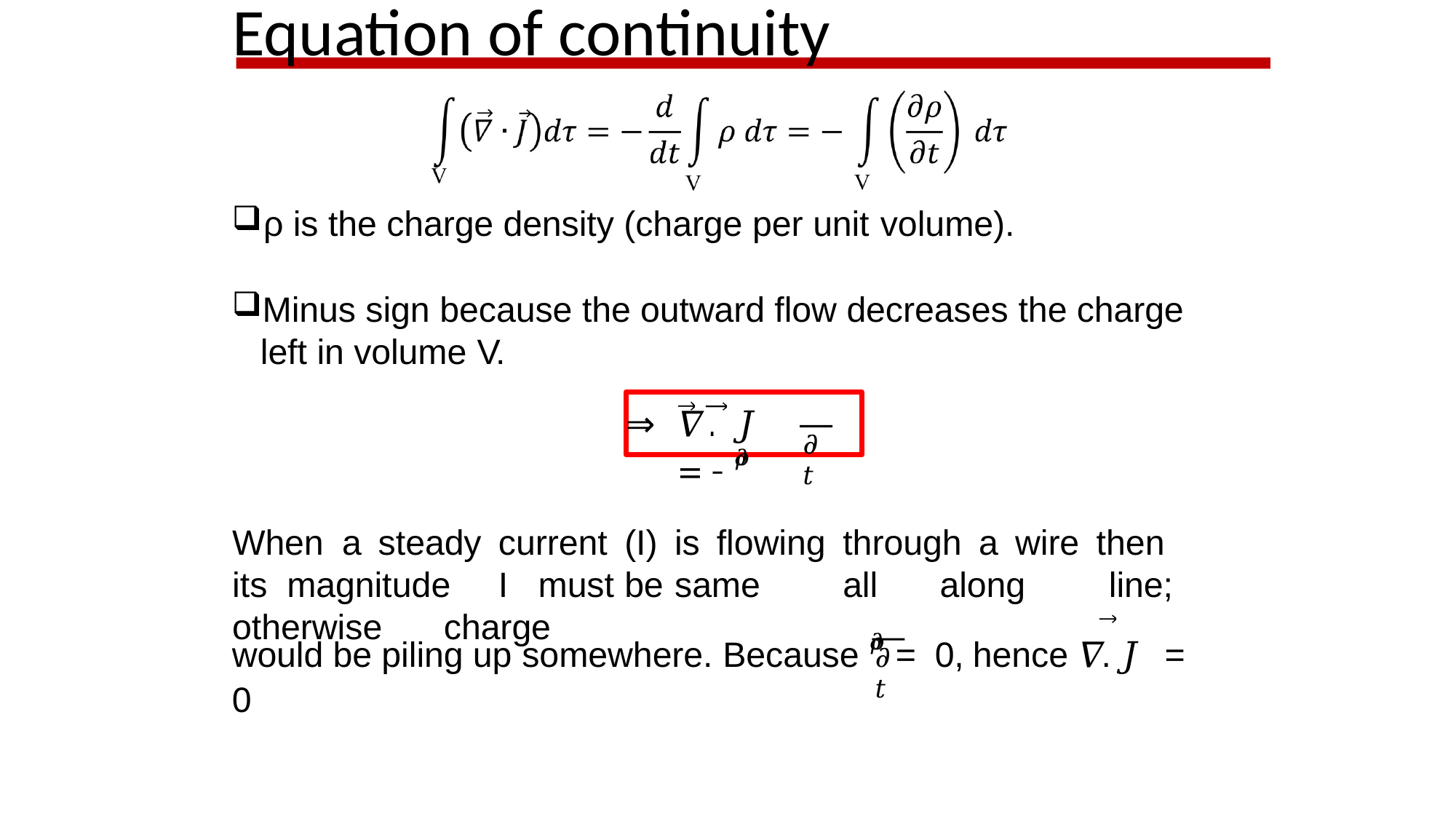

# Equation of continuity

ρ is the charge density (charge per unit volume).

Minus sign because the outward flow decreases the charge  left in volume V.

⇒	𝛻.  𝐽	= - 𝜕𝜌
𝜕𝑡
When	a	steady	current	(I)	is	flowing	through	a	wire	then	its  magnitude	I	must	be	same	all	along		line;	otherwise		charge
would be piling up somewhere. Because 𝜕𝜌 = 0, hence 𝛻. 𝐽 = 0

𝜕𝑡